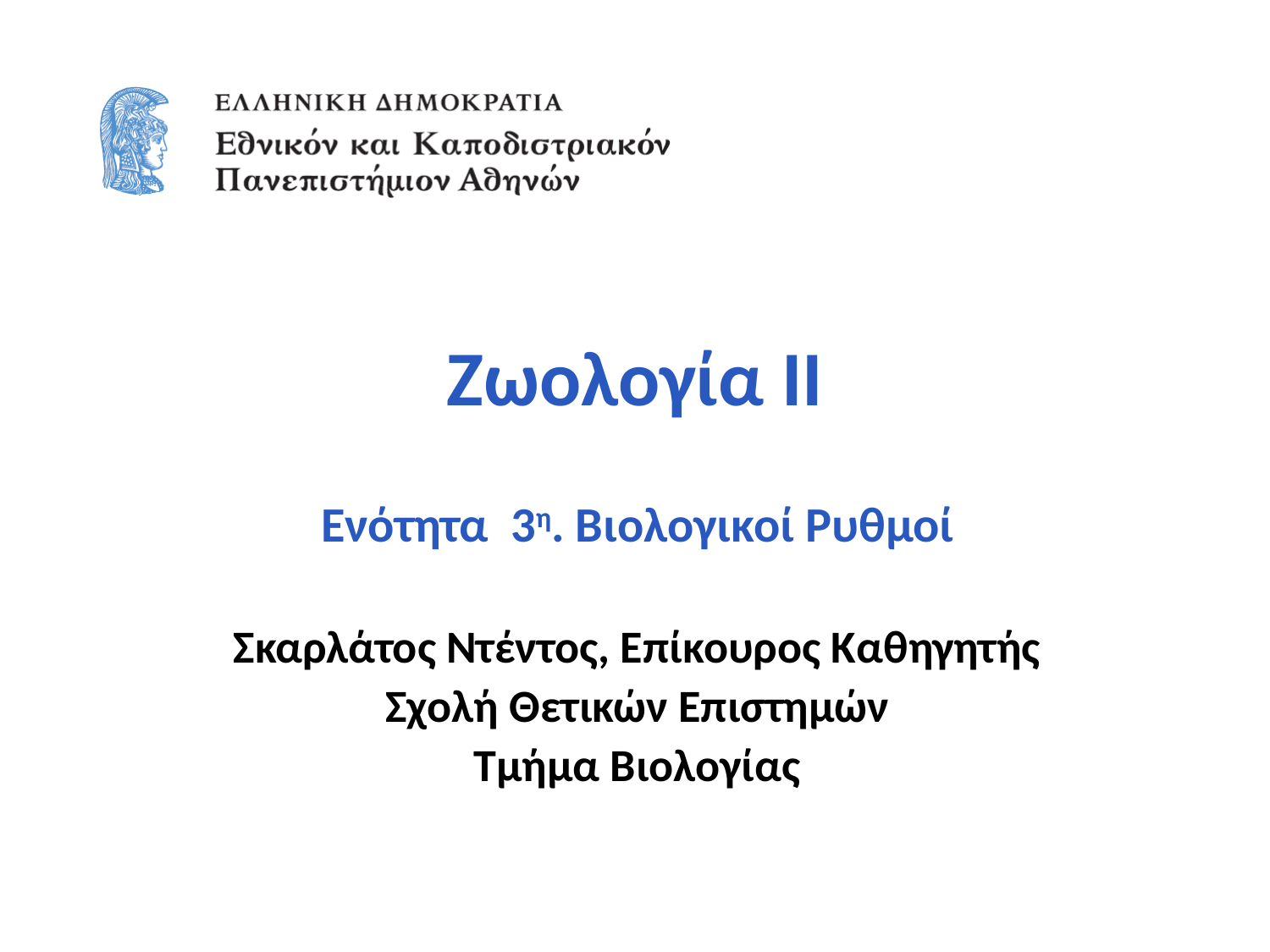

# Zωολογία ΙΙ
Ενότητα  3η. Βιολογικοί Ρυθμοί

Σκαρλάτος Ντέντος, Επίκουρος Καθηγητής
Σχολή Θετικών Επιστημών
Τμήμα Βιολογίας